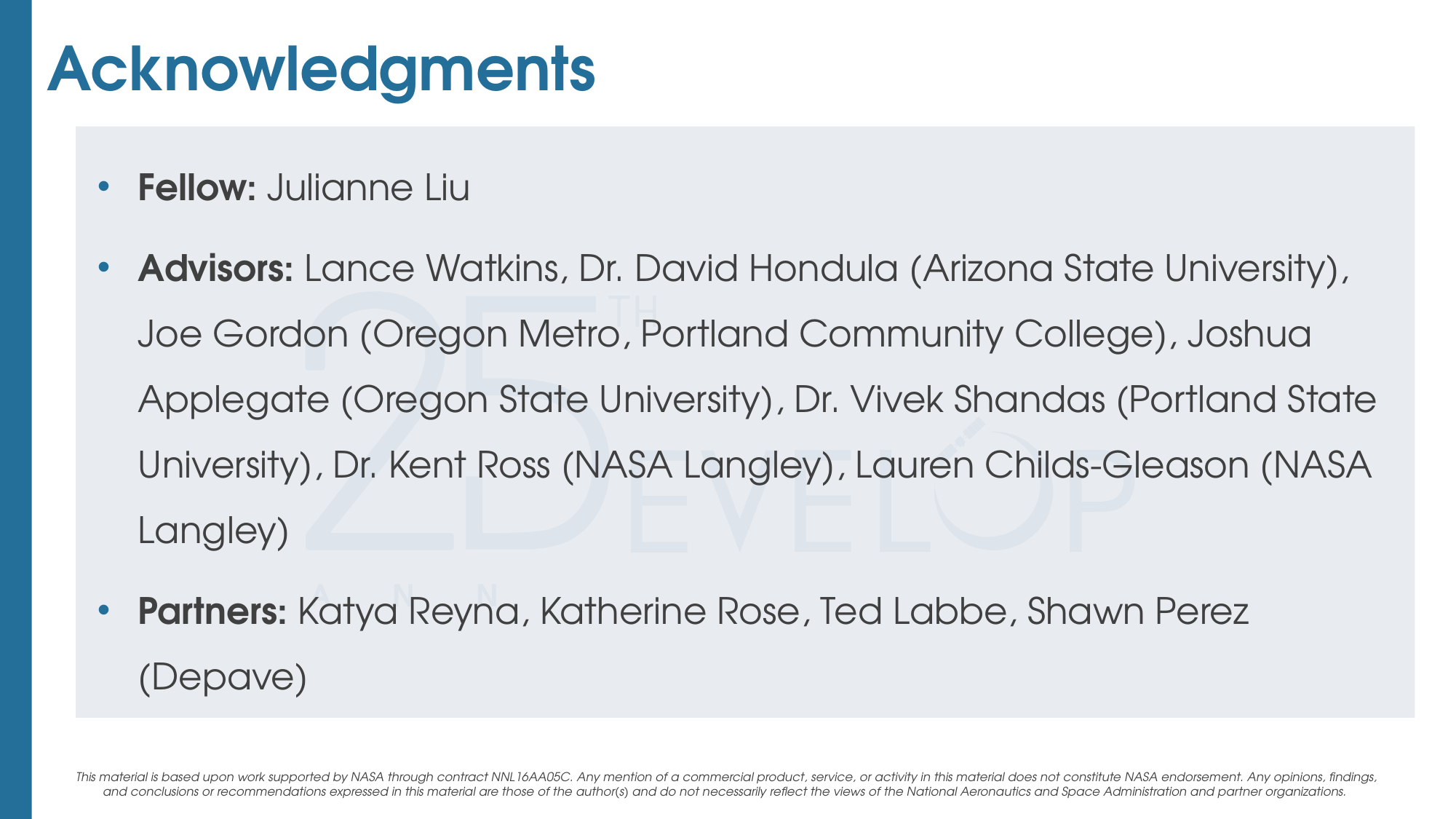

Fellow: Julianne Liu
Advisors: Lance Watkins, Dr. David Hondula (Arizona State University), Joe Gordon (Oregon Metro, Portland Community College), Joshua Applegate (Oregon State University), Dr. Vivek Shandas (Portland State University), Dr. Kent Ross (NASA Langley), Lauren Childs-Gleason (NASA Langley)
Partners: Katya Reyna, Katherine Rose, Ted Labbe, Shawn Perez (Depave)